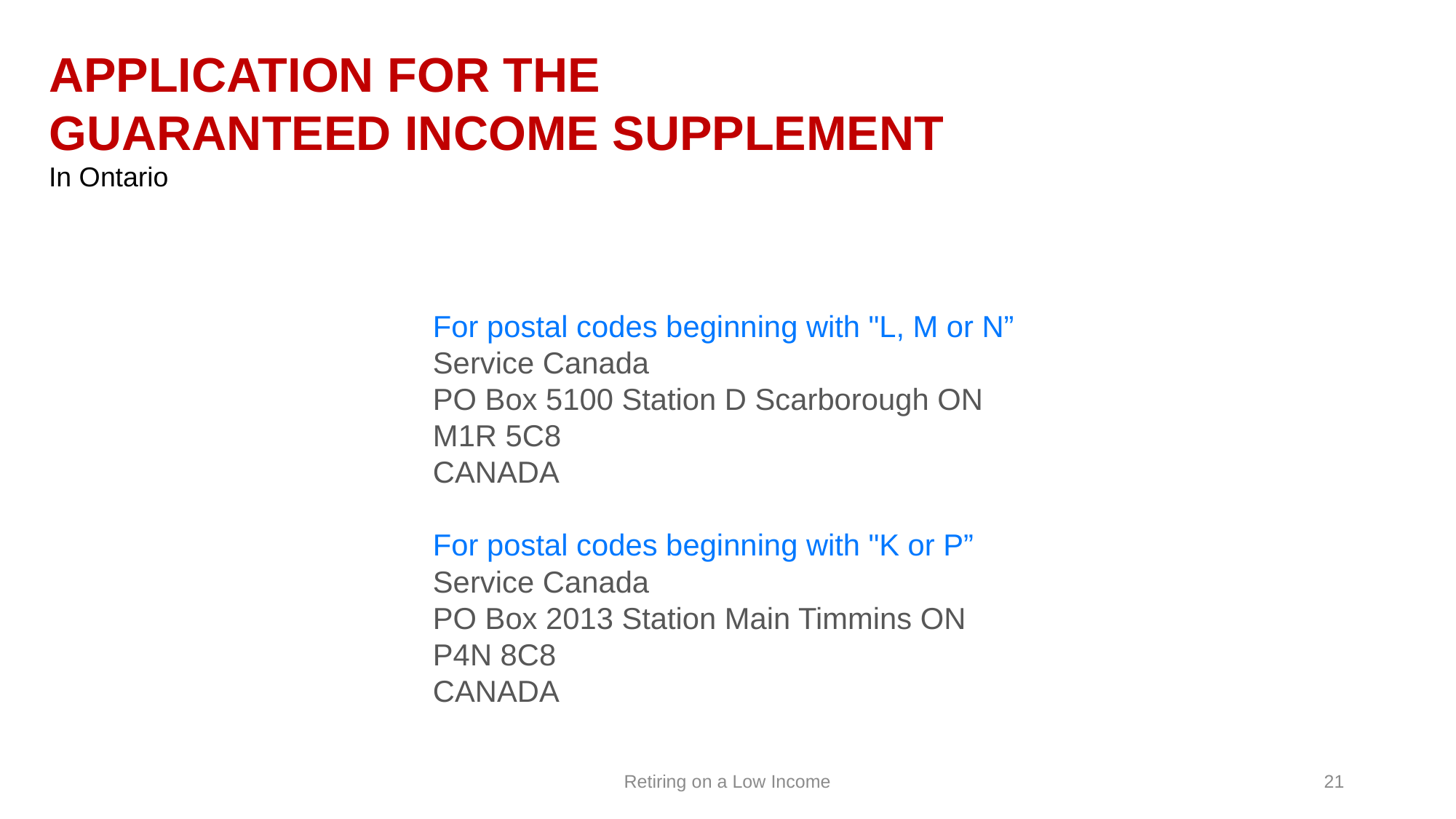

APPLICATION FOR THE
GUARANTEED INCOME SUPPLEMENT
In Ontario
For postal codes beginning with "L, M or N”
Service Canada
PO Box 5100 Station D Scarborough ON
M1R 5C8
CANADA

For postal codes beginning with "K or P”
Service Canada
PO Box 2013 Station Main Timmins ON
P4N 8C8
CANADA
Retiring on a Low Income
21